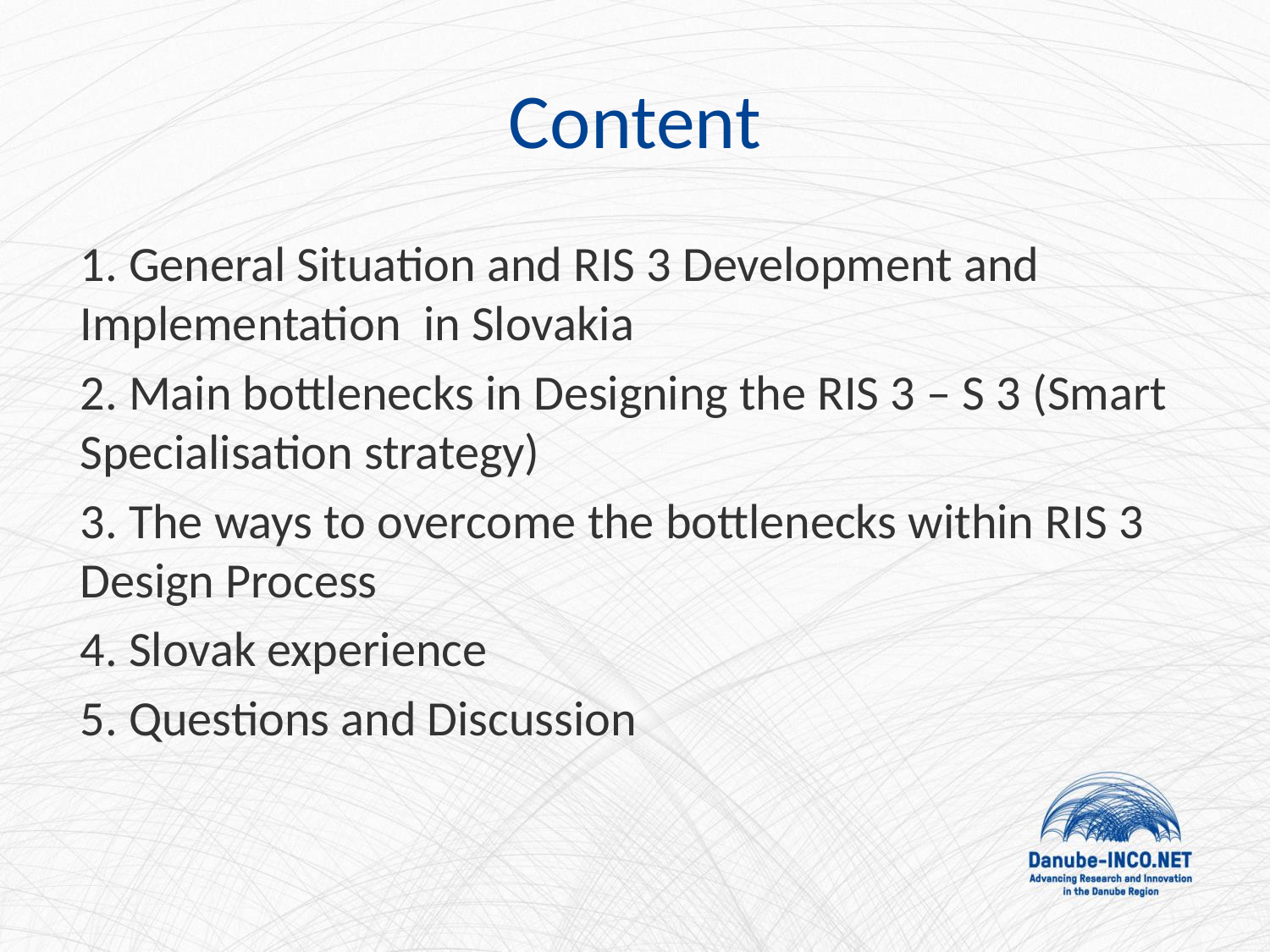

# Content
1. General Situation and RIS 3 Development and Implementation  in Slovakia
2. Main bottlenecks in Designing the RIS 3 – S 3 (Smart Specialisation strategy)
3. The ways to overcome the bottlenecks within RIS 3 Design Process
4. Slovak experience
5. Questions and Discussion